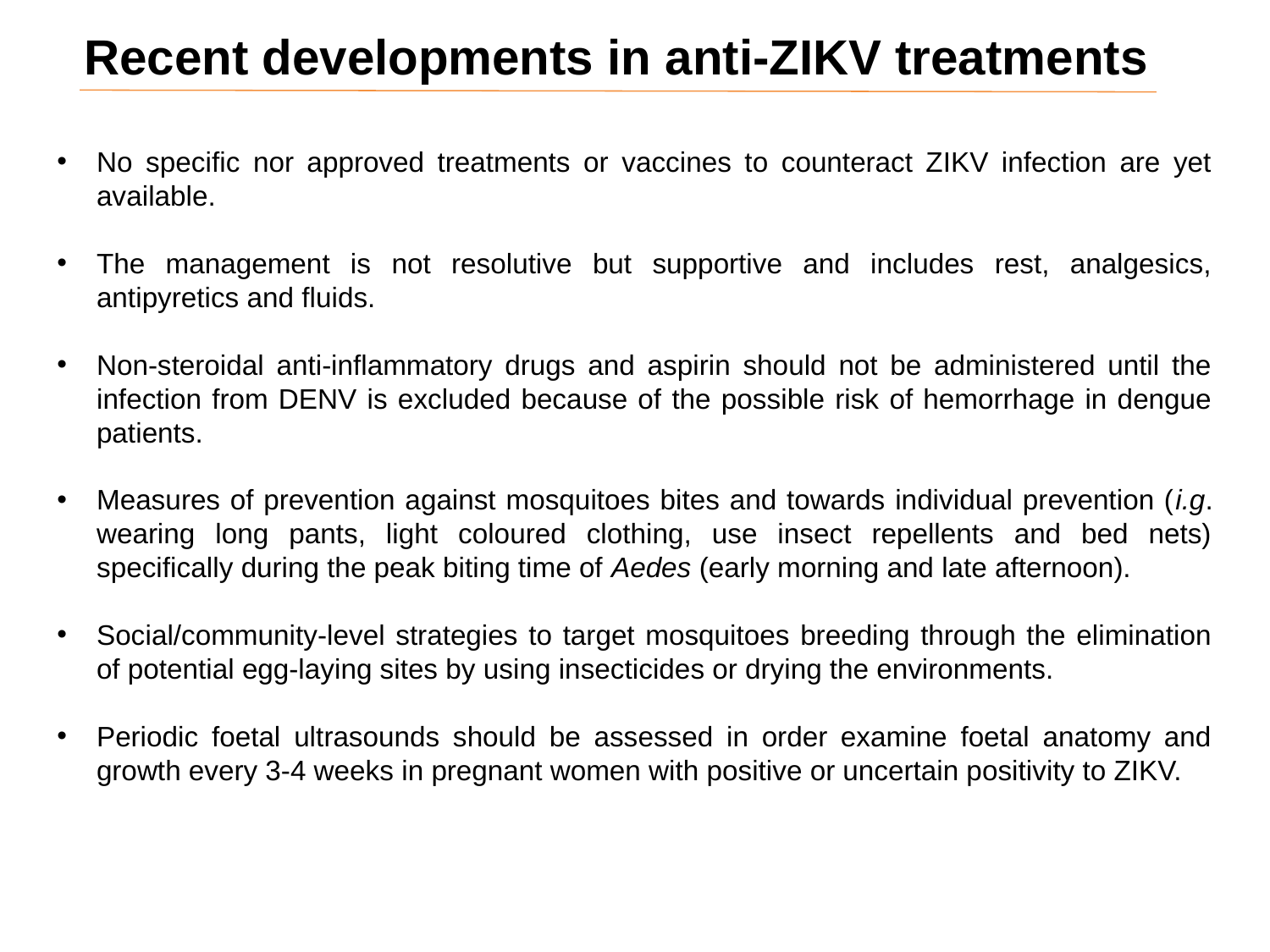

Recent developments in anti-ZIKV treatments
No specific nor approved treatments or vaccines to counteract ZIKV infection are yet available.

The management is not resolutive but supportive and includes rest, analgesics, antipyretics and fluids.

Non-steroidal anti-inflammatory drugs and aspirin should not be administered until the infection from DENV is excluded because of the possible risk of hemorrhage in dengue patients.

Measures of prevention against mosquitoes bites and towards individual prevention (i.g. wearing long pants, light coloured clothing, use insect repellents and bed nets) specifically during the peak biting time of Aedes (early morning and late afternoon).

Social/community-level strategies to target mosquitoes breeding through the elimination of potential egg-laying sites by using insecticides or drying the environments.

Periodic foetal ultrasounds should be assessed in order examine foetal anatomy and growth every 3-4 weeks in pregnant women with positive or uncertain positivity to ZIKV.